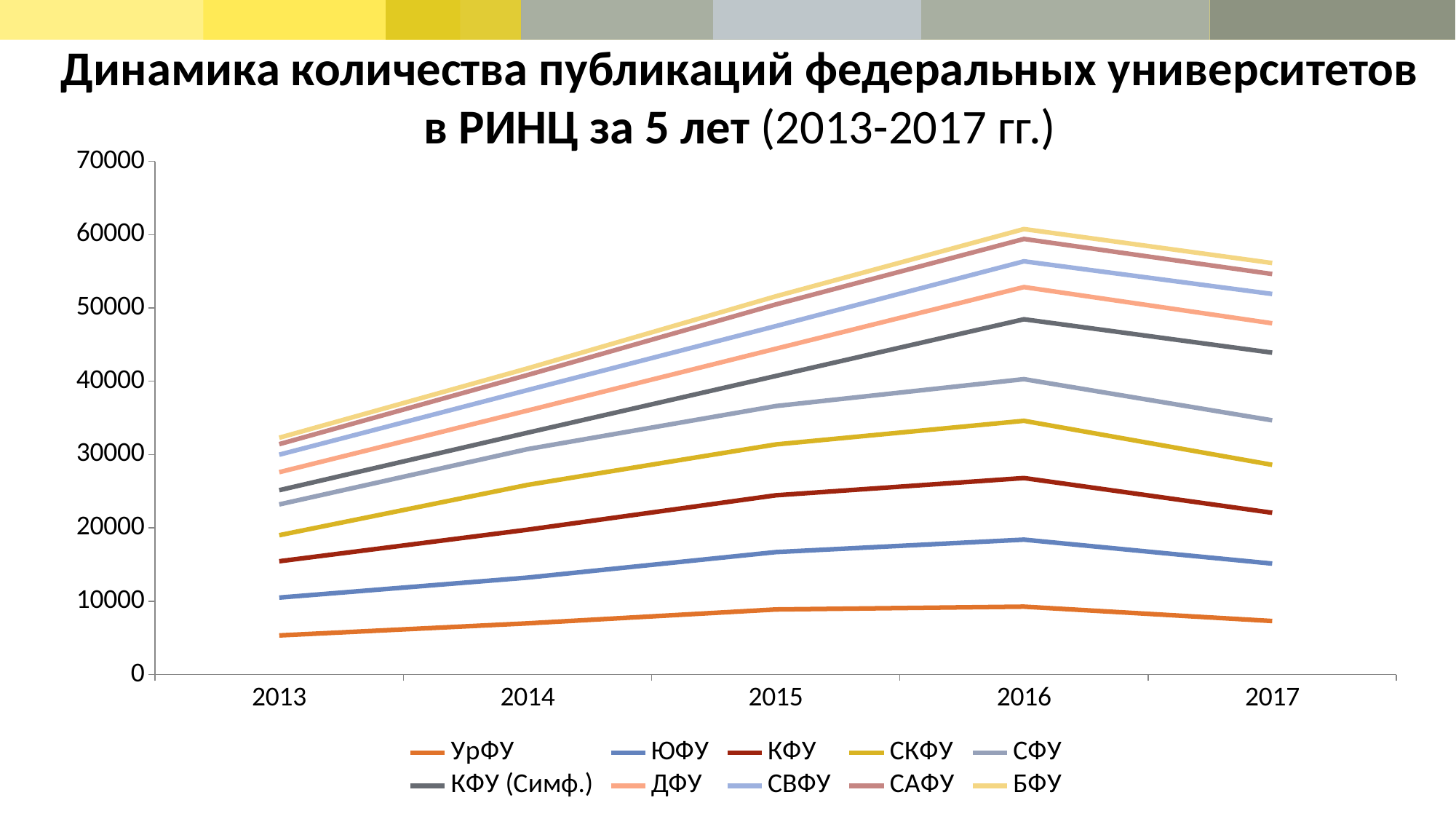

# Динамика количества публикаций федеральных университетов в РИНЦ за 5 лет (2013-2017 гг.)

### Chart

| Category | УрФУ | ЮФУ | КФУ | СКФУ | СФУ | КФУ (Симф.) | ДФУ | СВФУ | САФУ | БФУ |
|---|---|---|---|---|---|---|---|---|---|---|
| 2013 | 5328.0 | 5161.0 | 4954.0 | 3556.0 | 4198.0 | 1940.0 | 2456.0 | 2393.0 | 1436.0 | 875.0 |
| 2014 | 6976.0 | 6240.0 | 6531.0 | 6109.0 | 4884.0 | 2241.0 | 3024.0 | 2787.0 | 2058.0 | 904.0 |
| 2015 | 8872.0 | 7823.0 | 7741.0 | 6947.0 | 5236.0 | 4096.0 | 3721.0 | 3084.0 | 2953.0 | 1113.0 |
| 2016 | 9248.0 | 9143.0 | 8404.0 | 7811.0 | 5686.0 | 8165.0 | 4395.0 | 3511.0 | 3048.0 | 1348.0 |
| 2017 | 7293.0 | 7833.0 | 6929.0 | 6548.0 | 6067.0 | 9229.0 | 4008.0 | 4000.0 | 2723.0 | 1499.0 |

### Chart

| Category |
|---|